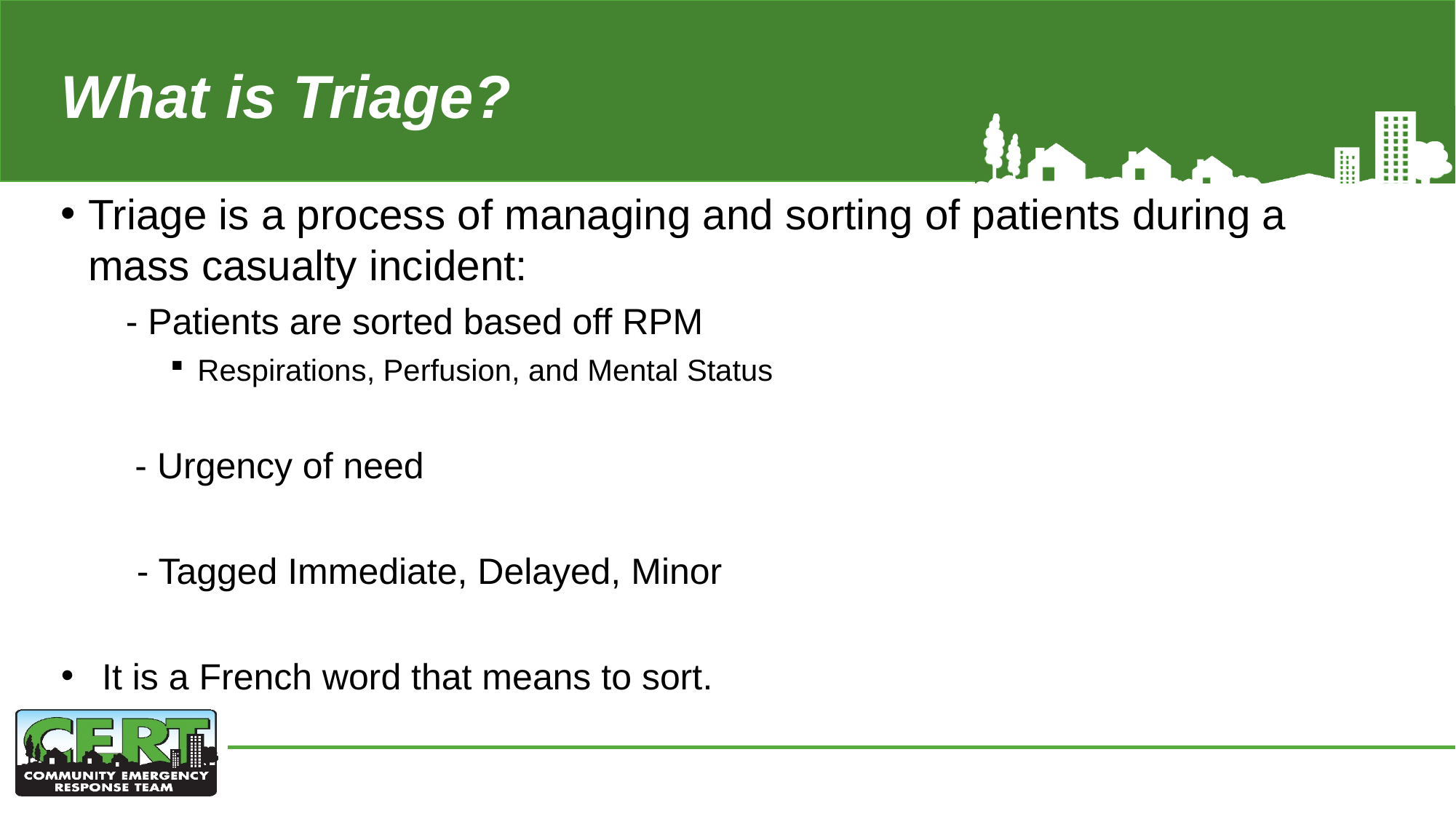

# What is Triage?
Triage is a process of managing and sorting of patients during a mass casualty incident:
 - Patients are sorted based off RPM
Respirations, Perfusion, and Mental Status

 - Urgency of need

 - Tagged Immediate, Delayed, Minor

It is a French word that means to sort.